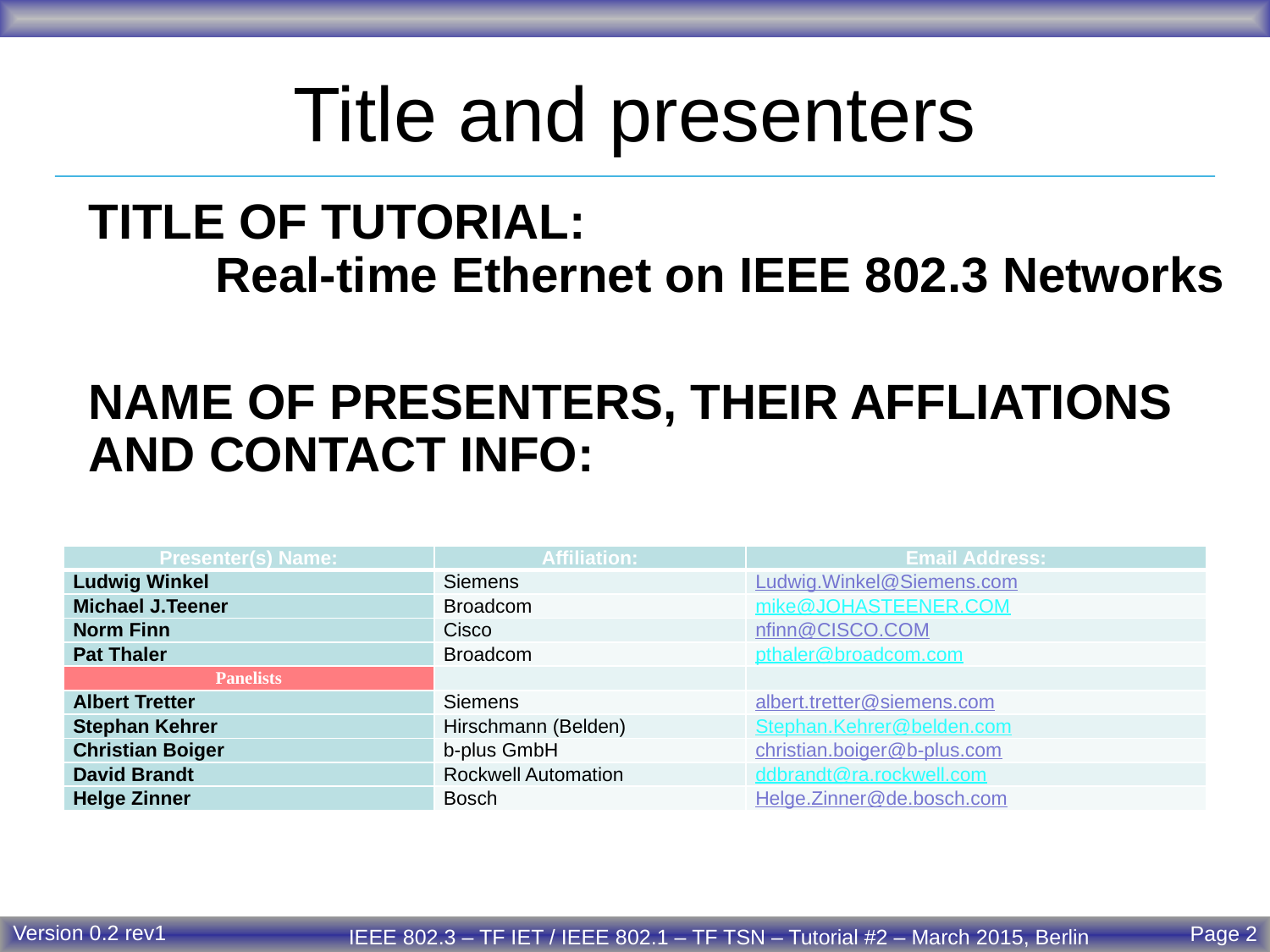

# Title and presenters
TITLE OF TUTORIAL:
	Real-time Ethernet on IEEE 802.3 Networks

NAME OF PRESENTERS, THEIR AFFLIATIONS AND CONTACT INFO:

| Presenter(s) Name: | Affiliation: | Email Address: |
| --- | --- | --- |
| Ludwig Winkel | Siemens | Ludwig.Winkel@Siemens.com |
| Michael J.Teener | Broadcom | mike@JOHASTEENER.COM |
| Norm Finn | Cisco | nfinn@CISCO.COM |
| Pat Thaler | Broadcom | pthaler@broadcom.com |
| Panelists |  |  |
| Albert Tretter | Siemens | albert.tretter@siemens.com |
| Stephan Kehrer | Hirschmann (Belden) | Stephan.Kehrer@belden.com |
| Christian Boiger | b-plus GmbH | christian.boiger@b-plus.com |
| David Brandt | Rockwell Automation | ddbrandt@ra.rockwell.com |
| Helge Zinner | Bosch | Helge.Zinner@de.bosch.com |